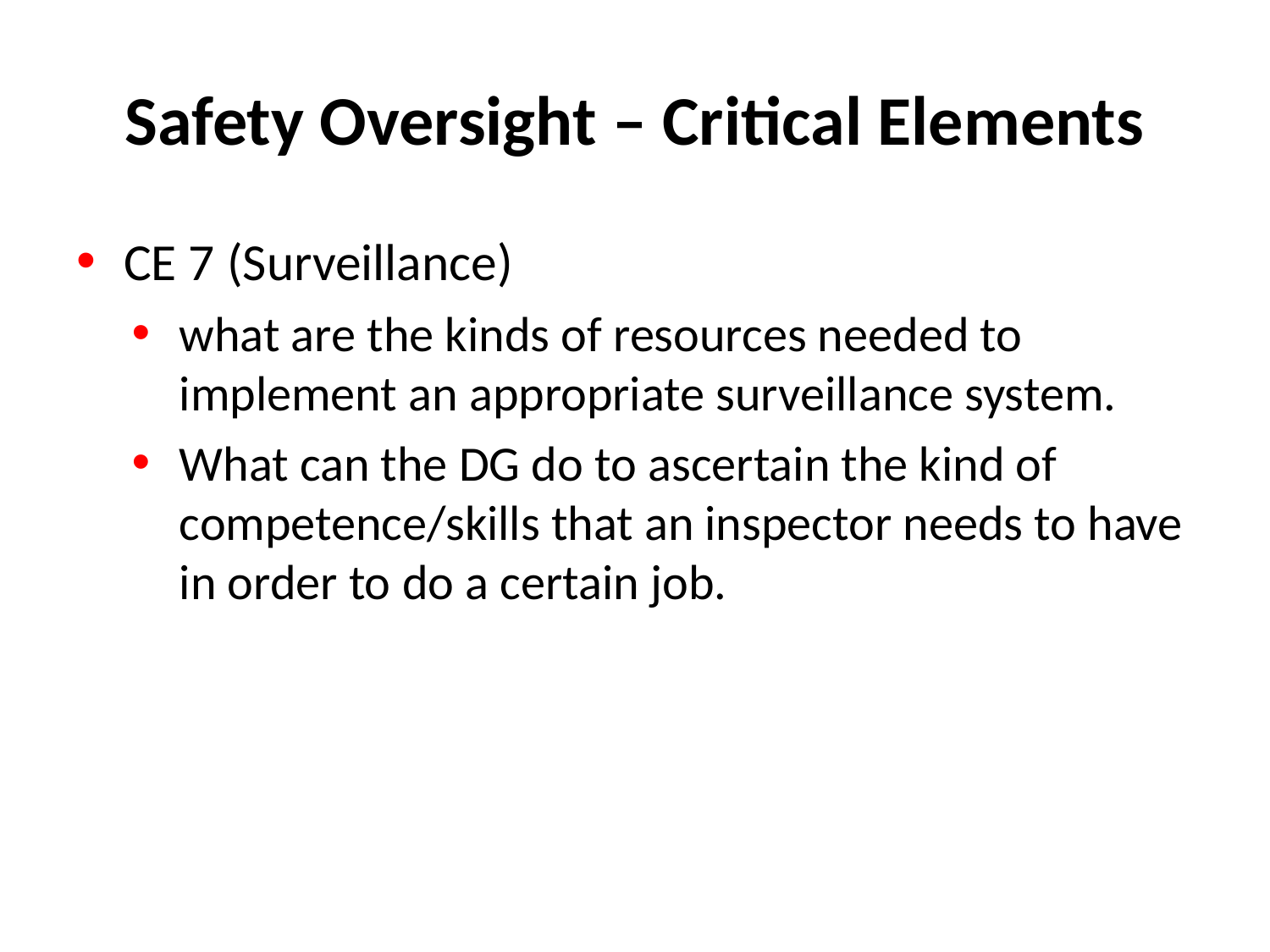

# Safety Oversight – Critical Elements
CE 7 (Surveillance)
what are the kinds of resources needed to implement an appropriate surveillance system.
What can the DG do to ascertain the kind of competence/skills that an inspector needs to have in order to do a certain job.